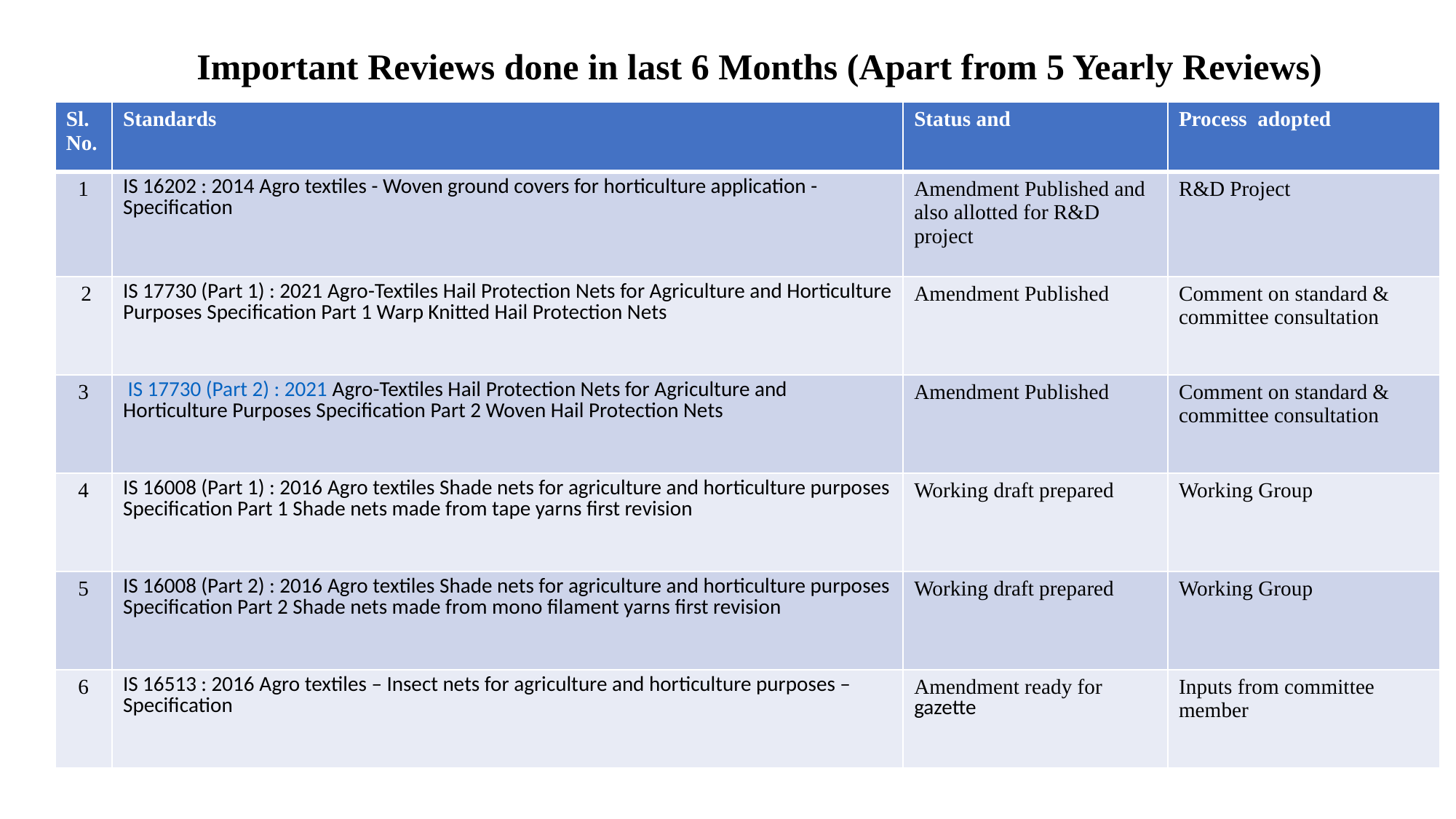

# Important Reviews done in last 6 Months (Apart from 5 Yearly Reviews)
| Sl. No. | Standards | Status and | Process adopted |
| --- | --- | --- | --- |
| 1 | IS 16202 : 2014 Agro textiles - Woven ground covers for horticulture application - Specification | Amendment Published and also allotted for R&D project | R&D Project |
| 2 | IS 17730 (Part 1) : 2021 Agro-Textiles Hail Protection Nets for Agriculture and Horticulture Purposes Specification Part 1 Warp Knitted Hail Protection Nets | Amendment Published | Comment on standard & committee consultation |
| 3 | IS 17730 (Part 2) : 2021 Agro-Textiles Hail Protection Nets for Agriculture and Horticulture Purposes Specification Part 2 Woven Hail Protection Nets | Amendment Published | Comment on standard & committee consultation |
| 4 | IS 16008 (Part 1) : 2016 Agro textiles Shade nets for agriculture and horticulture purposes Specification Part 1 Shade nets made from tape yarns first revision | Working draft prepared | Working Group |
| 5 | IS 16008 (Part 2) : 2016 Agro textiles Shade nets for agriculture and horticulture purposes Specification Part 2 Shade nets made from mono filament yarns first revision | Working draft prepared | Working Group |
| 6 | IS 16513 : 2016 Agro textiles – Insect nets for agriculture and horticulture purposes – Specification | Amendment ready for gazette | Inputs from committee member |